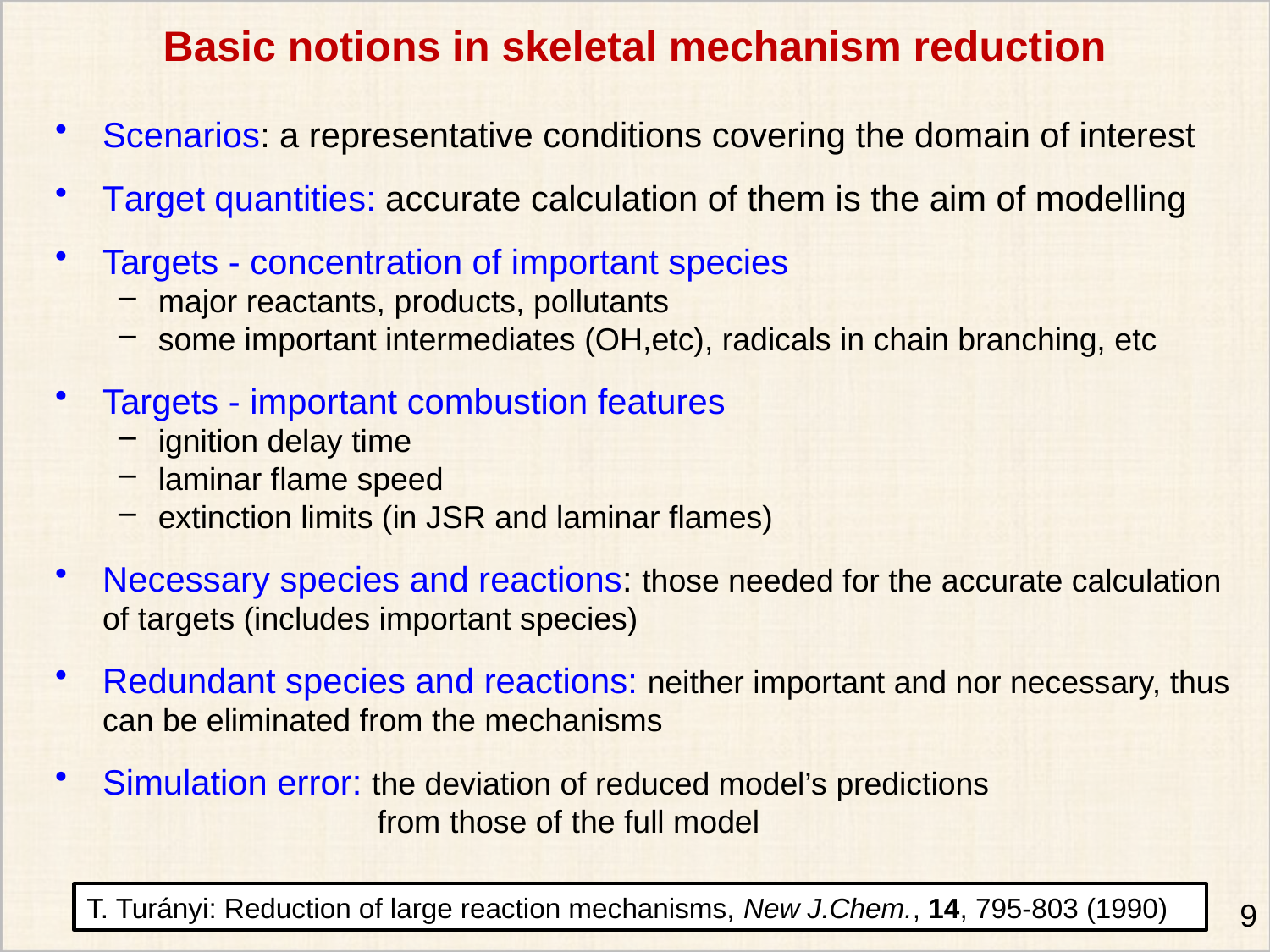

# Basic notions in skeletal mechanism reduction
Scenarios: a representative conditions covering the domain of interest
Target quantities: accurate calculation of them is the aim of modelling
Targets - concentration of important species
major reactants, products, pollutants
some important intermediates (OH,etc), radicals in chain branching, etc
Targets - important combustion features
ignition delay time
laminar flame speed
extinction limits (in JSR and laminar flames)
Necessary species and reactions: those needed for the accurate calculation of targets (includes important species)
Redundant species and reactions: neither important and nor necessary, thus can be eliminated from the mechanisms
Simulation error: the deviation of reduced model’s predictions
                               from those of the full model

T. Turányi: Reduction of large reaction mechanisms, New J.Chem., 14, 795-803 (1990)
9